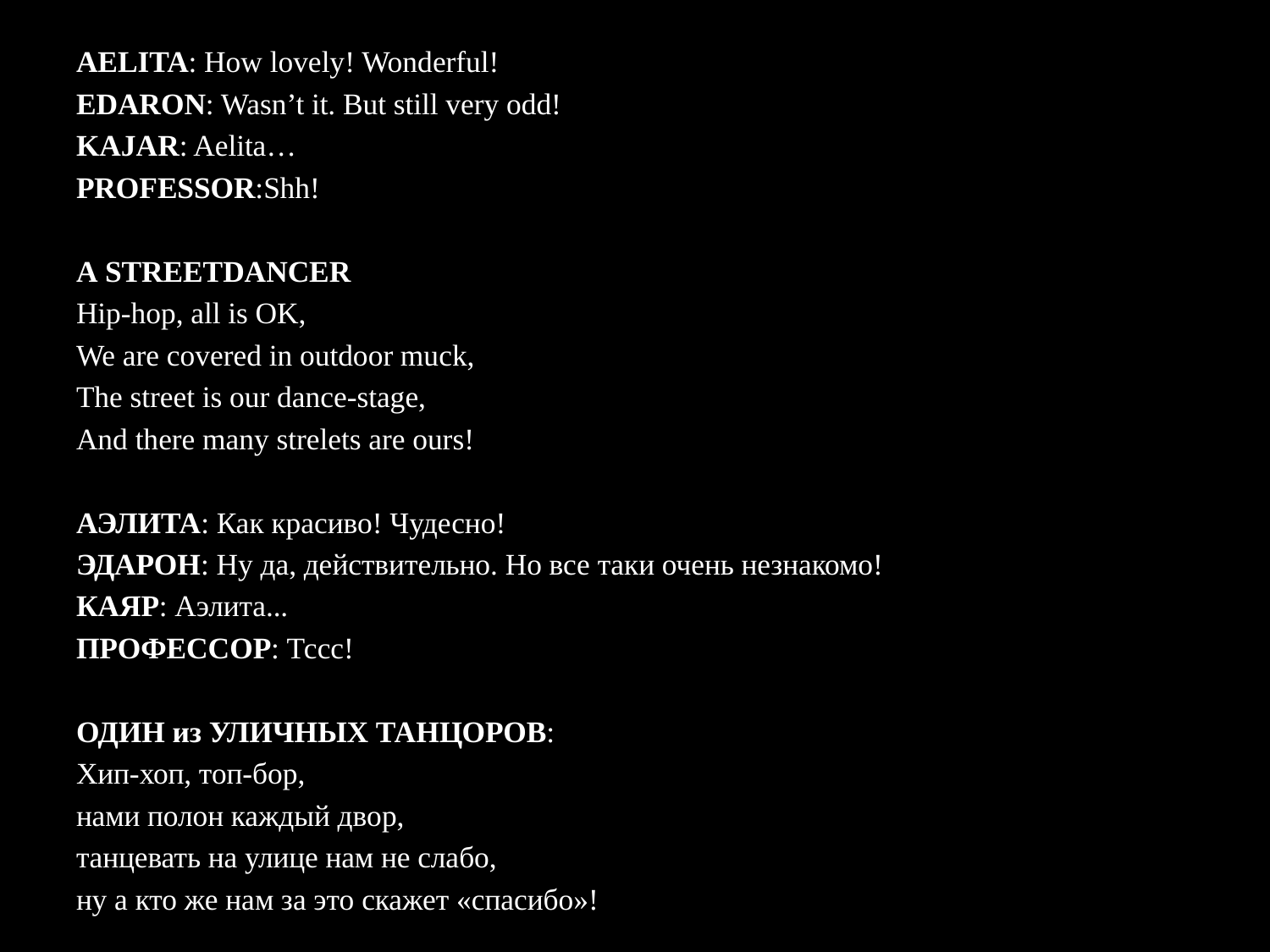

AELITA: How lovely! Wonderful!
EDARON: Wasn’t it. But still very odd!
KAJAR: Aelita…
PROFESSOR:Shh!

A STREETDANCER
Hip-hop, all is OK,
We are covered in outdoor muck,
The street is our dance-stage,
And there many strelets are ours!

АЭЛИТА: Как красиво! Чудесно!
ЭДАРОН: Ну да, действительно. Но все таки очень незнакомо!
КАЯР: Аэлита...
ПРОФЕССОР: Тссс!

ОДИН из УЛИЧНЫХ ТАНЦОРОВ:
Хип-хоп, топ-бор,
нами полон каждый двор,
танцевать на улице нам не слабо,
ну а кто же нам за это скажет «спасибо»!